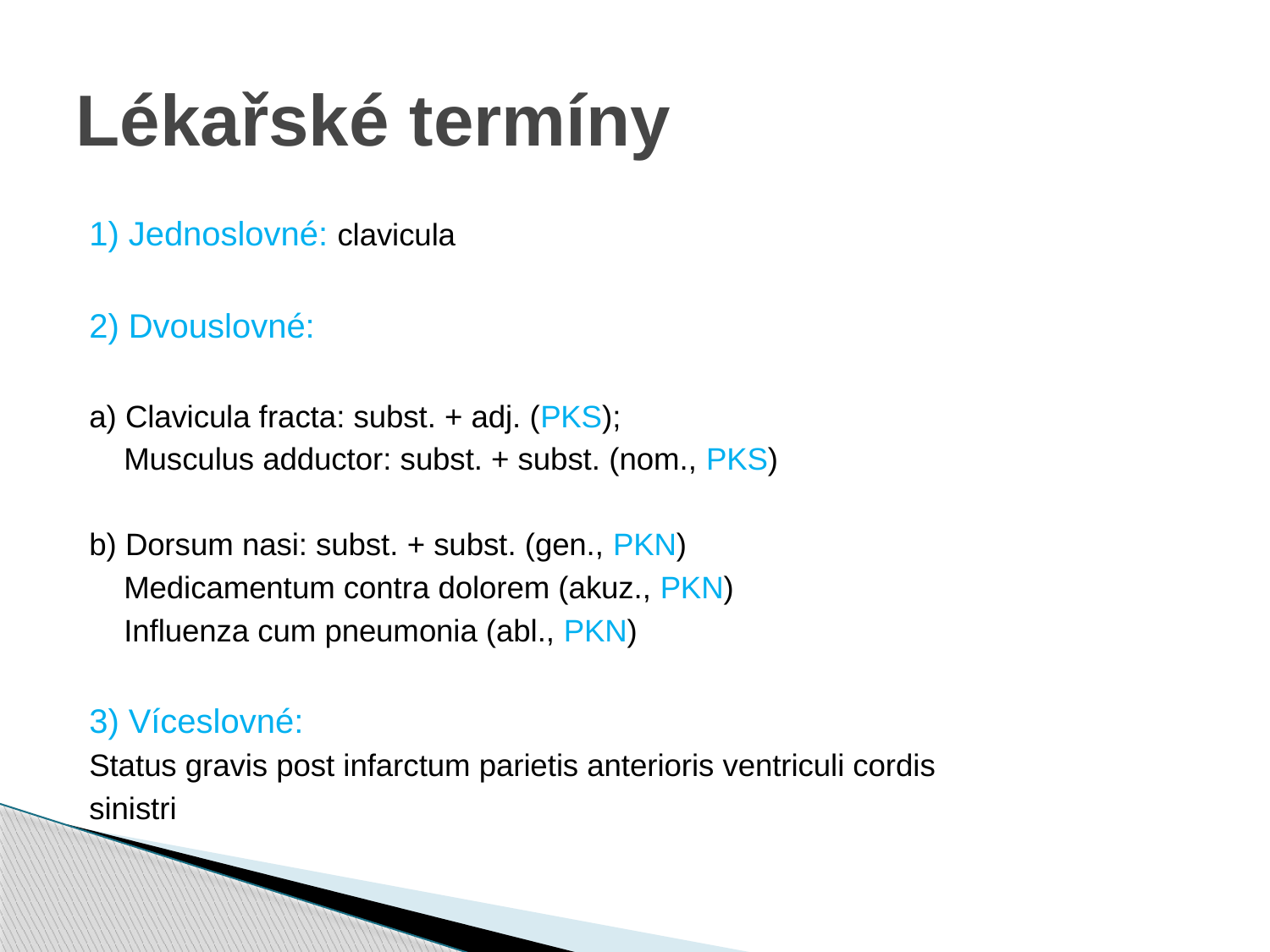

# Lékařské termíny
1) Jednoslovné: clavicula

2) Dvouslovné:

a) Clavicula fracta: subst. + adj. (PKS);
    Musculus adductor: subst. + subst. (nom., PKS)

b) Dorsum nasi: subst. + subst. (gen., PKN)
    Medicamentum contra dolorem (akuz., PKN)
    Influenza cum pneumonia (abl., PKN)

3) Víceslovné:
Status gravis post infarctum parietis anterioris ventriculi cordis
sinistri